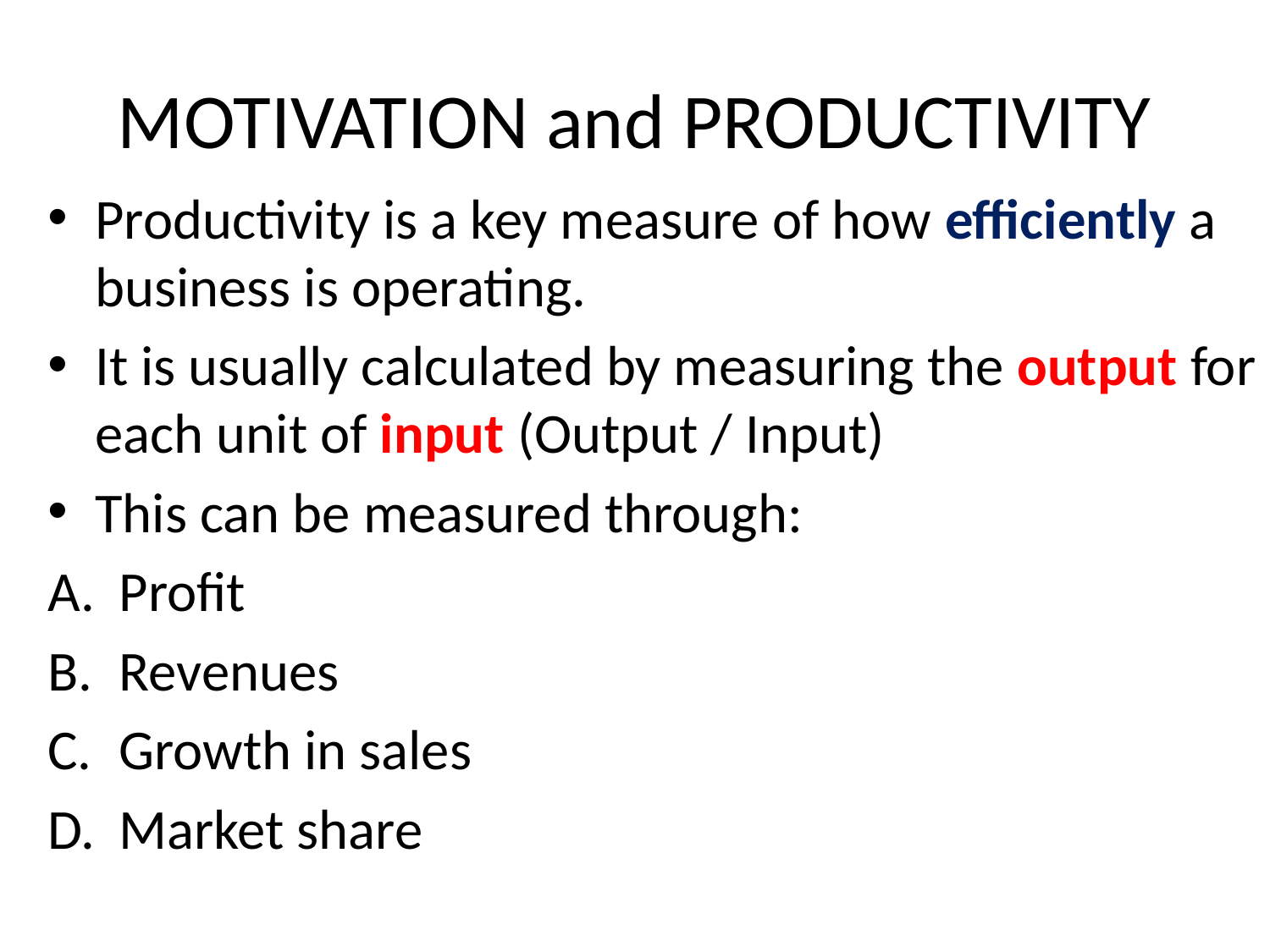

# MOTIVATION and PRODUCTIVITY
Productivity is a key measure of how efficiently a business is operating.
It is usually calculated by measuring the output for each unit of input (Output / Input)
This can be measured through:
Profit
Revenues
Growth in sales
Market share